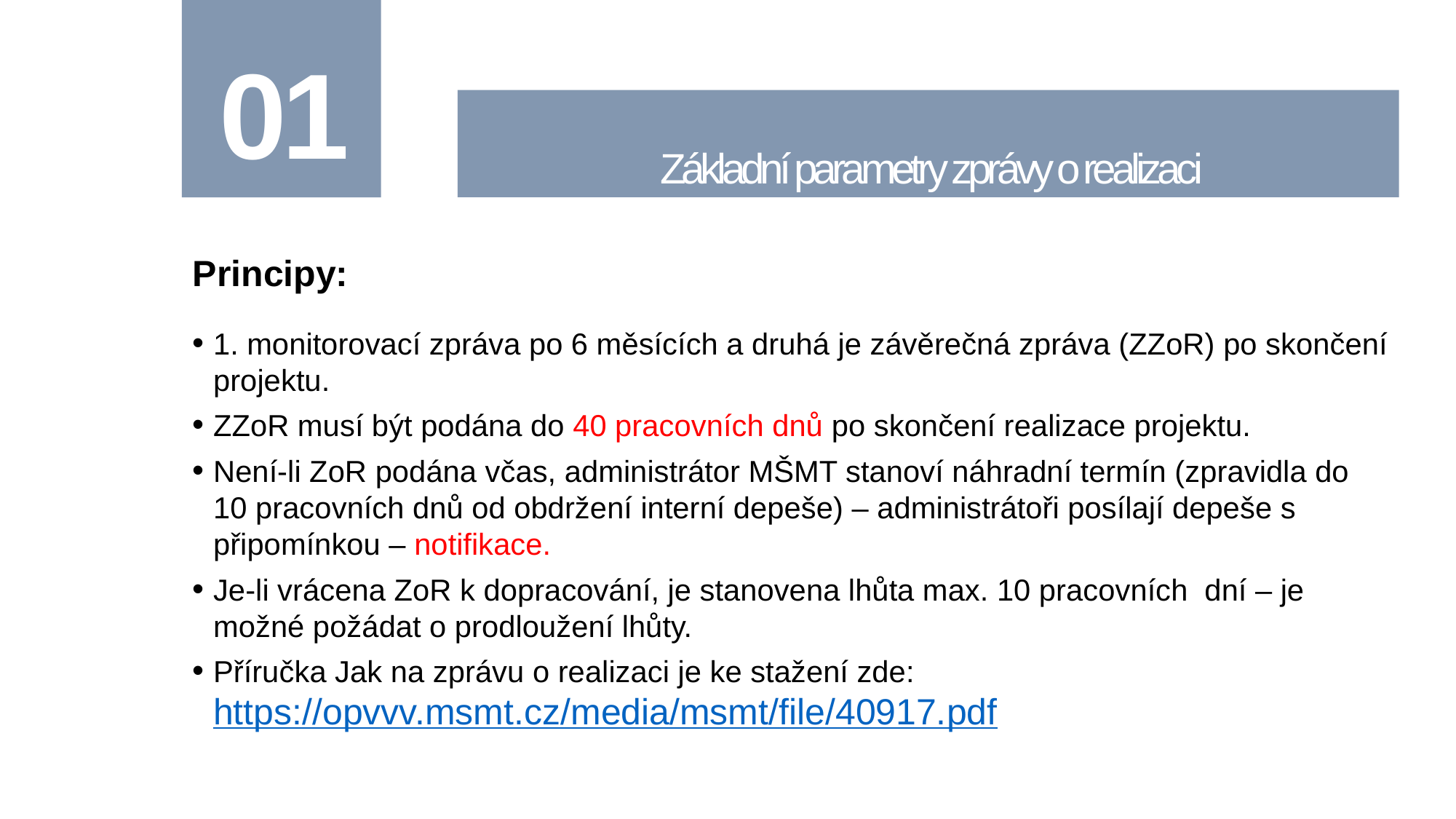

# 01
Základní parametry zprávy o realizaci
Principy:
1. monitorovací zpráva po 6 měsících a druhá je závěrečná zpráva (ZZoR) po skončení projektu.
ZZoR musí být podána do 40 pracovních dnů po skončení realizace projektu.
Není-li ZoR podána včas, administrátor MŠMT stanoví náhradní termín (zpravidla do 10 pracovních dnů od obdržení interní depeše) – administrátoři posílají depeše s připomínkou – notifikace.
Je-li vrácena ZoR k dopracování, je stanovena lhůta max. 10 pracovních  dní – je možné požádat o prodloužení lhůty.
Příručka Jak na zprávu o realizaci je ke stažení zde: https://opvvv.msmt.cz/media/msmt/file/40917.pdf